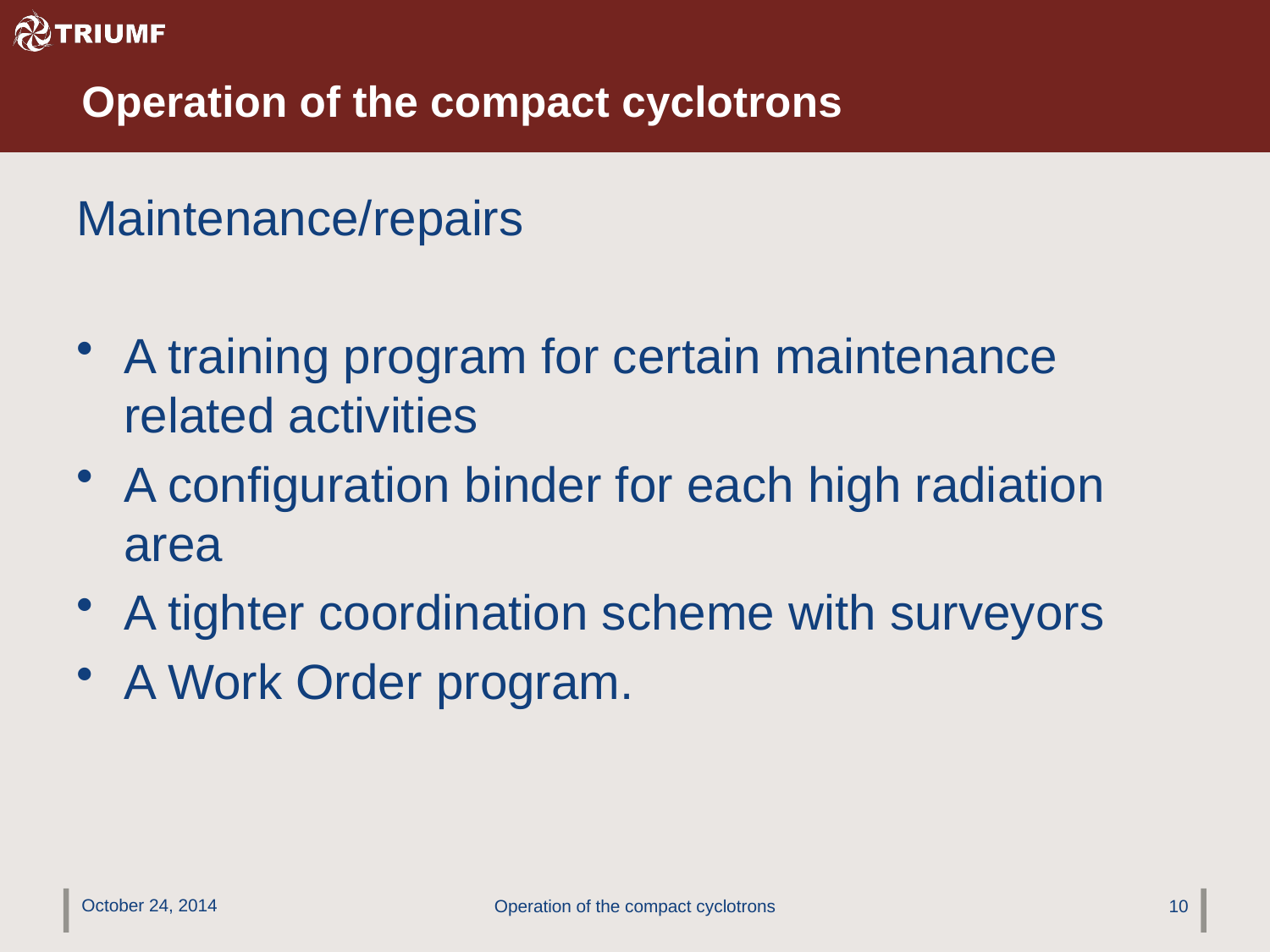

# Operation of the compact cyclotrons
Maintenance/repairs

A training program for certain maintenance related activities
A configuration binder for each high radiation area
A tighter coordination scheme with surveyors
A Work Order program.

October 24, 2014
Operation of the compact cyclotrons
10